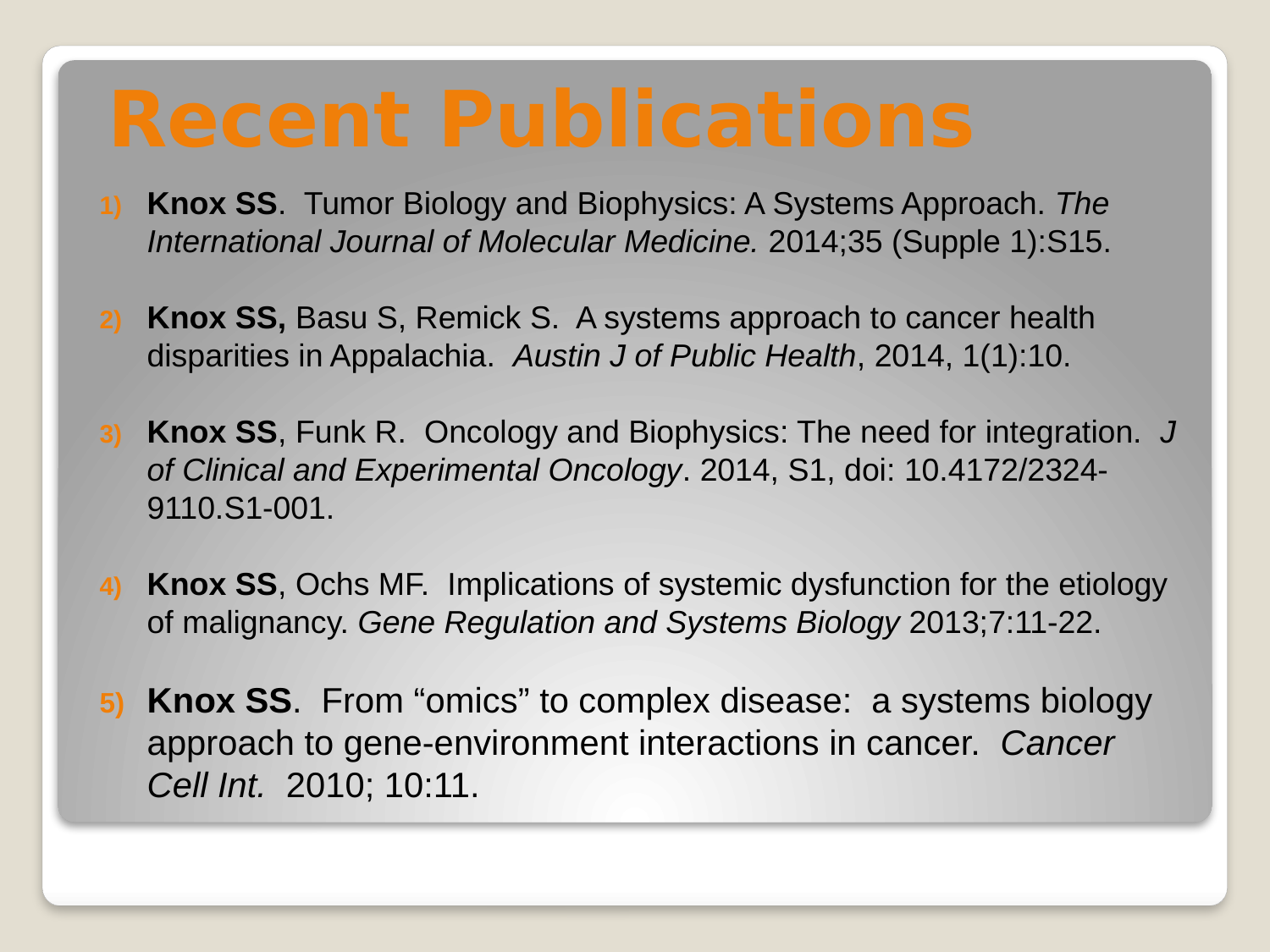

Recent Publications
Knox SS.  Tumor Biology and Biophysics: A Systems Approach. The International Journal of Molecular Medicine. 2014;35 (Supple 1):S15.

Knox SS, Basu S, Remick S.  A systems approach to cancer health disparities in Appalachia.  Austin J of Public Health, 2014, 1(1):10.

Knox SS, Funk R.  Oncology and Biophysics: The need for integration.  J of Clinical and Experimental Oncology. 2014, S1, doi: 10.4172/2324-9110.S1-001.

Knox SS, Ochs MF.  Implications of systemic dysfunction for the etiology of malignancy. Gene Regulation and Systems Biology 2013;7:11-22.

Knox SS.  From “omics” to complex disease:  a systems biology approach to gene-environment interactions in cancer.  Cancer Cell Int.  2010; 10:11.